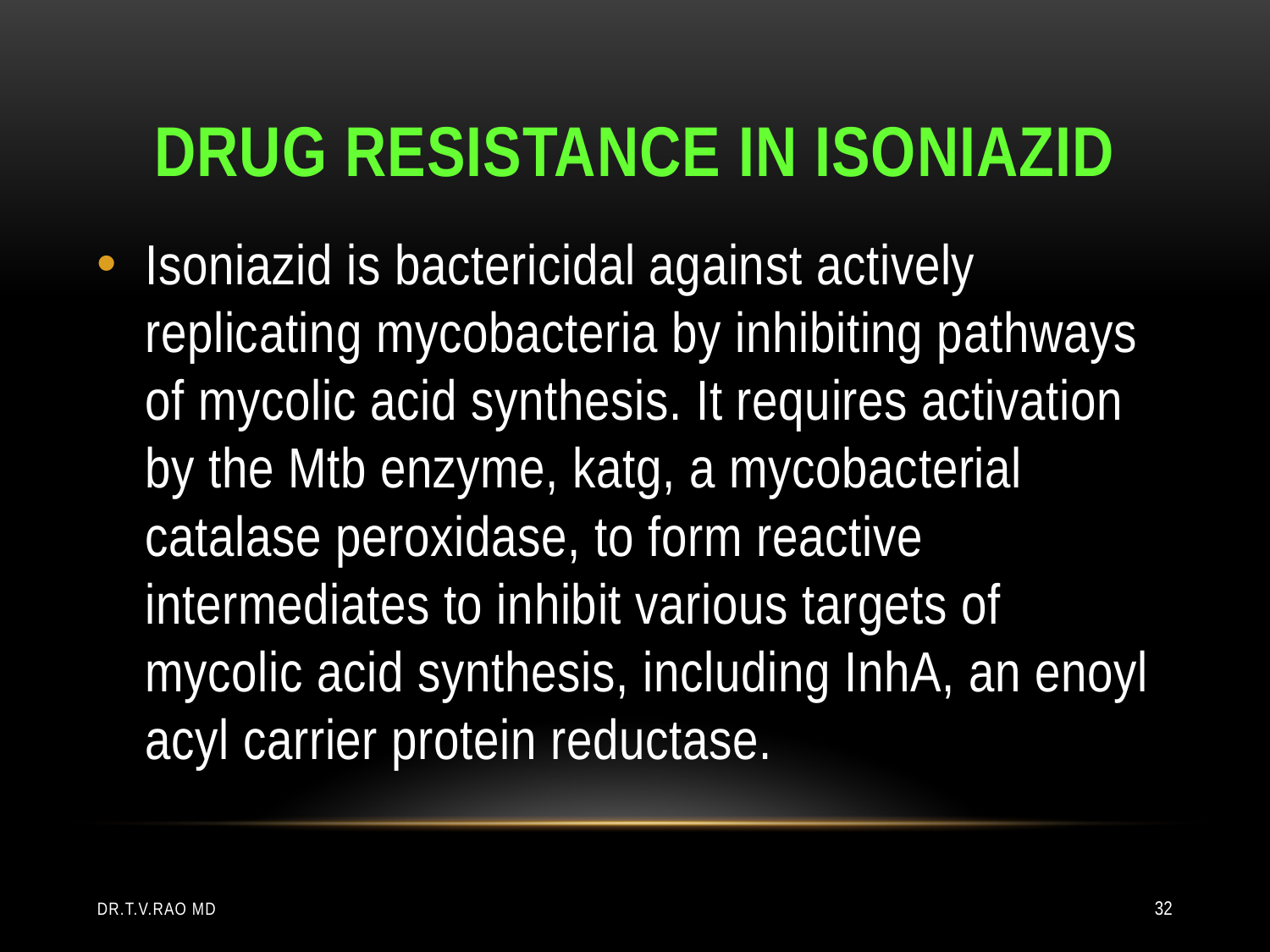

# Drug resistance in isoniazid
Isoniazid is bactericidal against actively replicating mycobacteria by inhibiting pathways of mycolic acid synthesis. It requires activation by the Mtb enzyme, katg, a mycobacterial catalase peroxidase, to form reactive intermediates to inhibit various targets of mycolic acid synthesis, including InhA, an enoyl acyl carrier protein reductase.

Dr.T.V.Rao MD
32